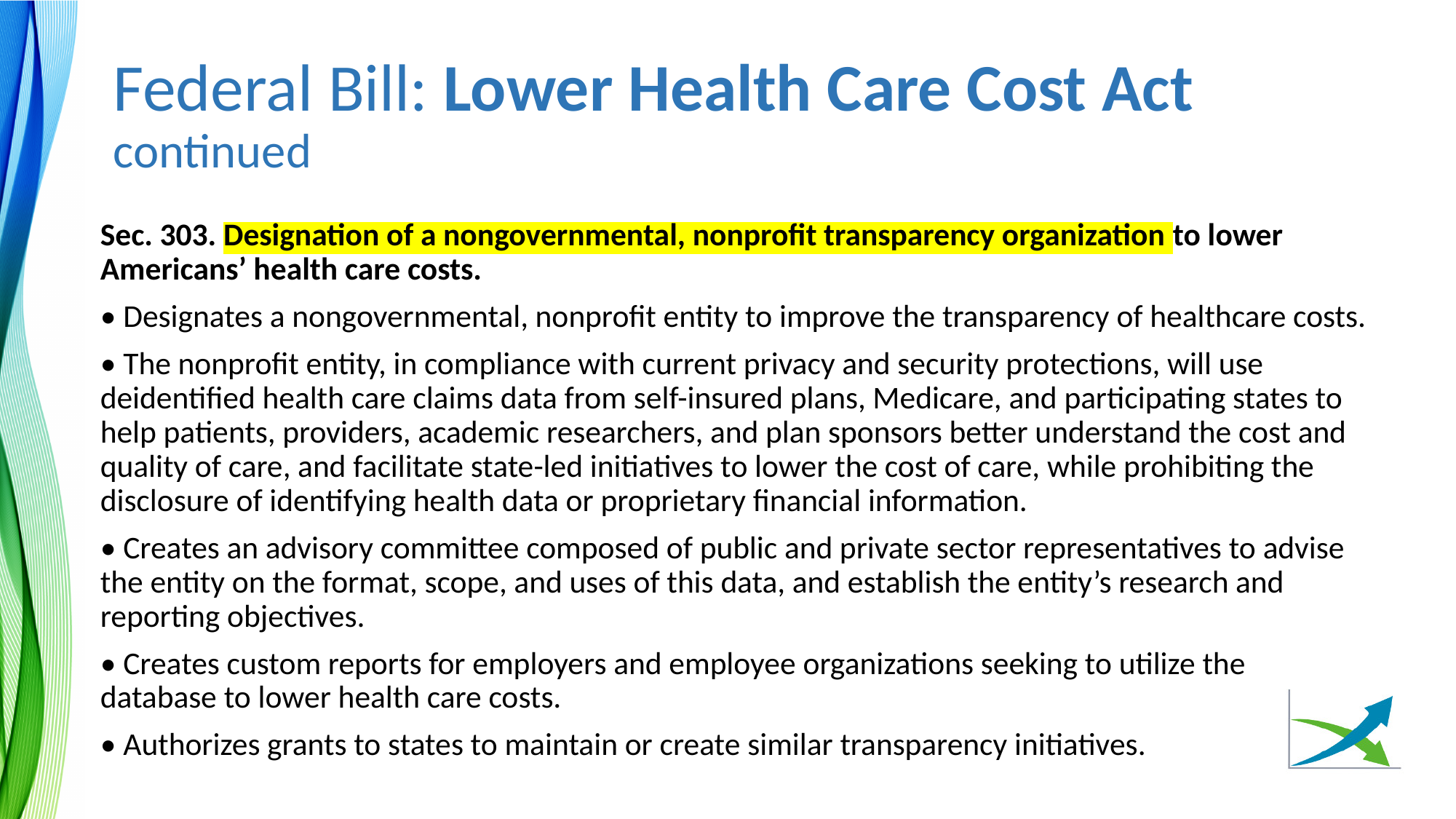

# Federal Bill: Lower Health Care Cost Act continued
Sec. 303. Designation of a nongovernmental, nonprofit transparency organization to lower Americans’ health care costs.
• Designates a nongovernmental, nonprofit entity to improve the transparency of healthcare costs.
• The nonprofit entity, in compliance with current privacy and security protections, will use deidentified health care claims data from self-insured plans, Medicare, and participating states to help patients, providers, academic researchers, and plan sponsors better understand the cost and quality of care, and facilitate state-led initiatives to lower the cost of care, while prohibiting the disclosure of identifying health data or proprietary financial information.
• Creates an advisory committee composed of public and private sector representatives to advise the entity on the format, scope, and uses of this data, and establish the entity’s research and reporting objectives.
• Creates custom reports for employers and employee organizations seeking to utilize the database to lower health care costs.
• Authorizes grants to states to maintain or create similar transparency initiatives.